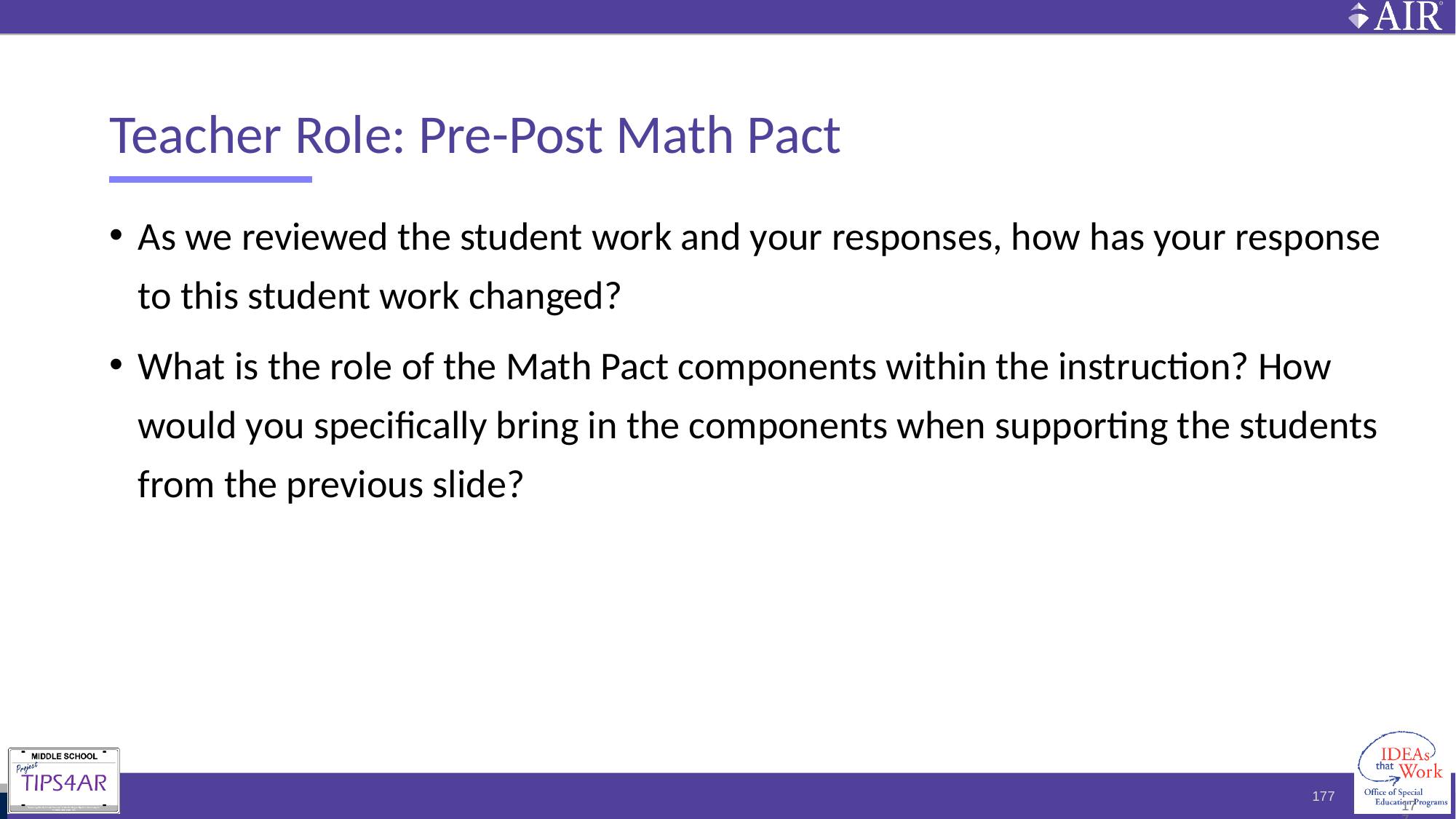

# Teacher Role: Pre-Post Math Pact
As we reviewed the student work and your responses, how has your response to this student work changed?
What is the role of the Math Pact components within the instruction? How would you specifically bring in the components when supporting the students from the previous slide?
177